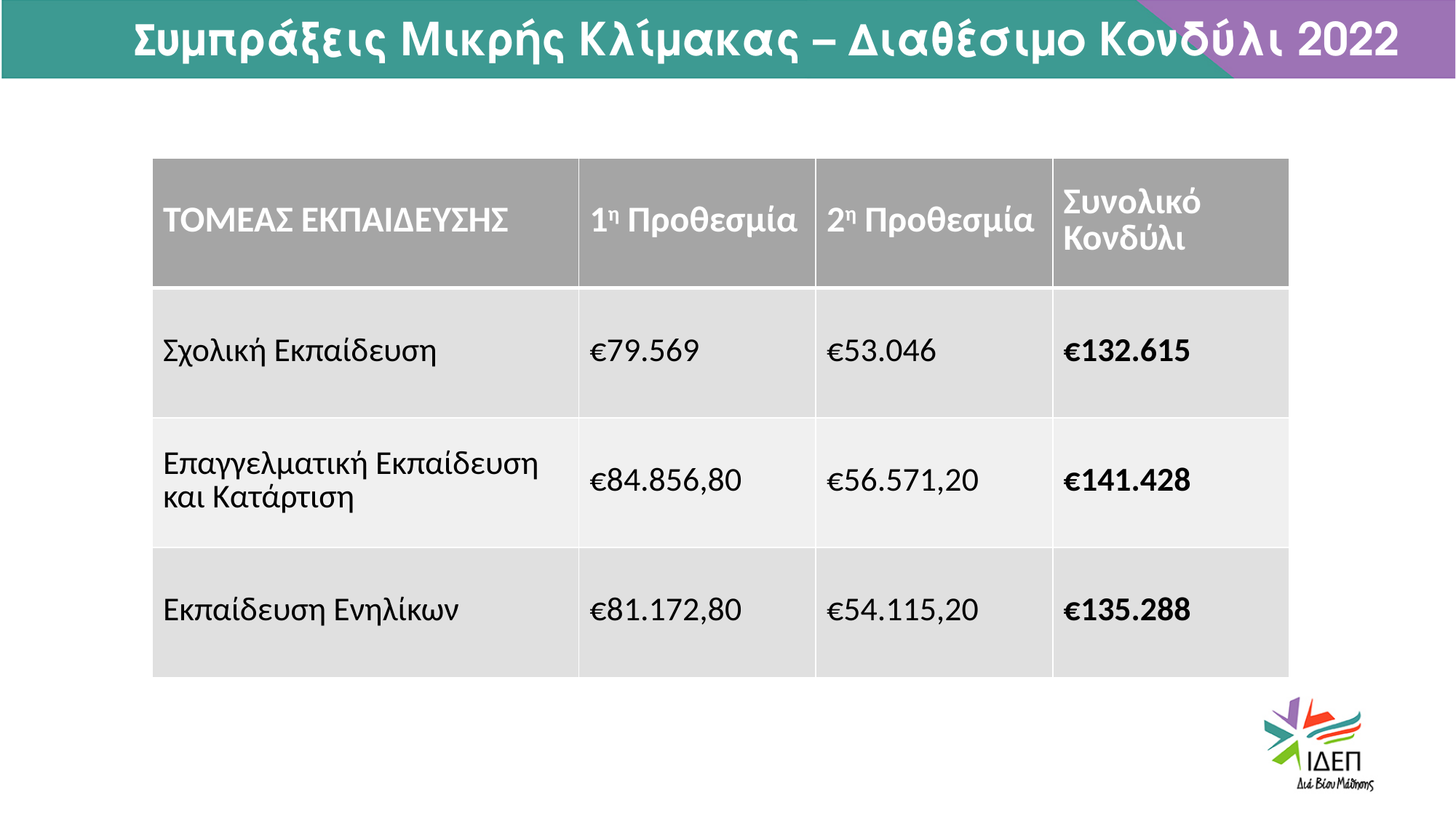

Συμπράξεις Μικρής Κλίμακας – Διαθέσιμο Κονδύλι 2022
| ΤΟΜΕΑΣ ΕΚΠΑΙΔΕΥΣΗΣ | 1η Προθεσμία | 2η Προθεσμία | Συνολικό Κονδύλι |
| --- | --- | --- | --- |
| Σχολική Εκπαίδευση | €79.569 | €53.046 | €132.615 |
| Επαγγελματική Εκπαίδευση και Κατάρτιση | €84.856,80 | €56.571,20 | €141.428 |
| Εκπαίδευση Ενηλίκων | €81.172,80 | €54.115,20 | €135.288 |